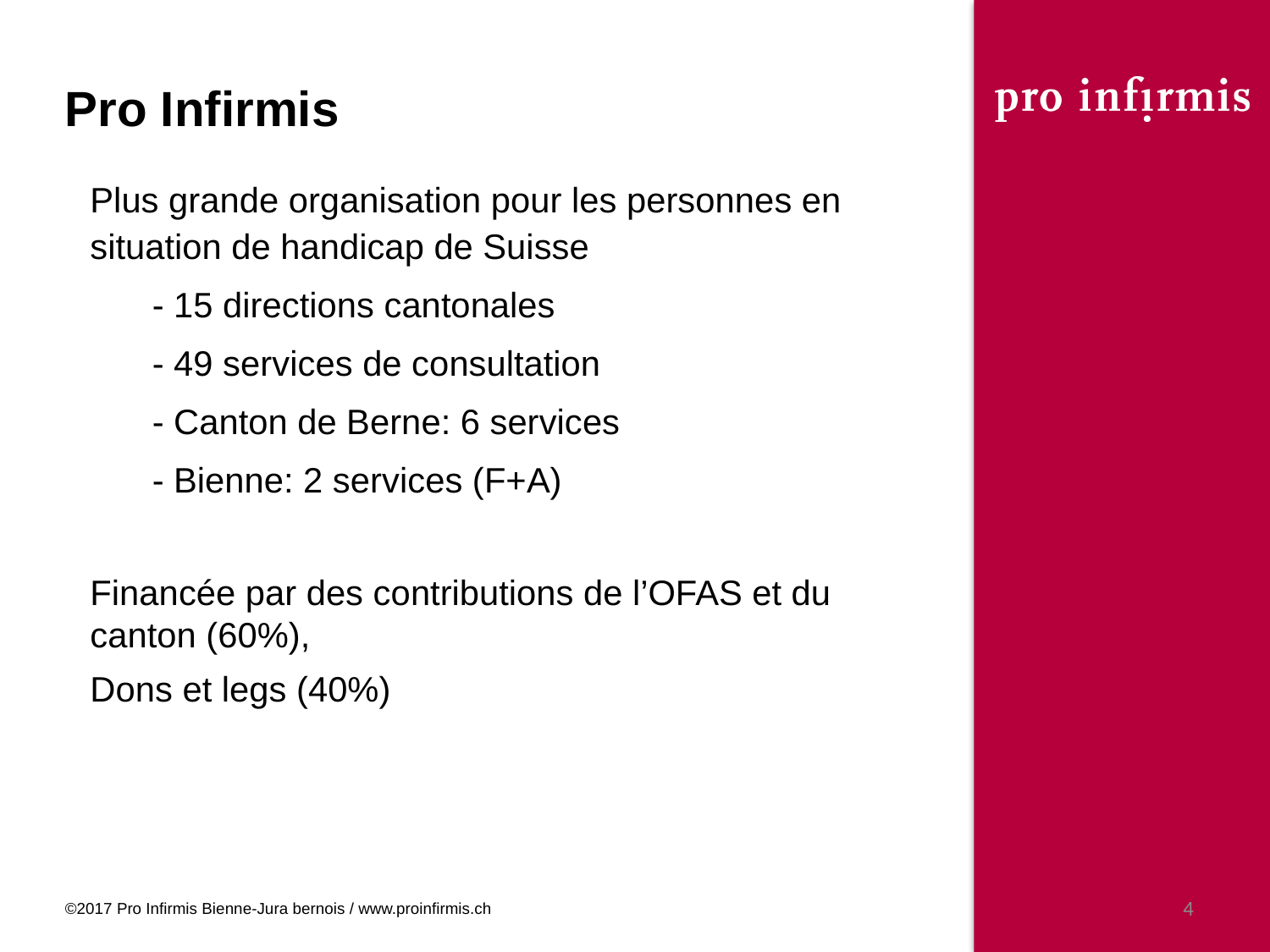

# Pro Infirmis
Plus grande organisation pour les personnes en situation de handicap de Suisse
- 15 directions cantonales
- 49 services de consultation
- Canton de Berne: 6 services
- Bienne: 2 services (F+A)

Financée par des contributions de l’OFAS et du canton (60%),
Dons et legs (40%)

©2017 Pro Infirmis Bienne-Jura bernois / www.proinfirmis.ch
4